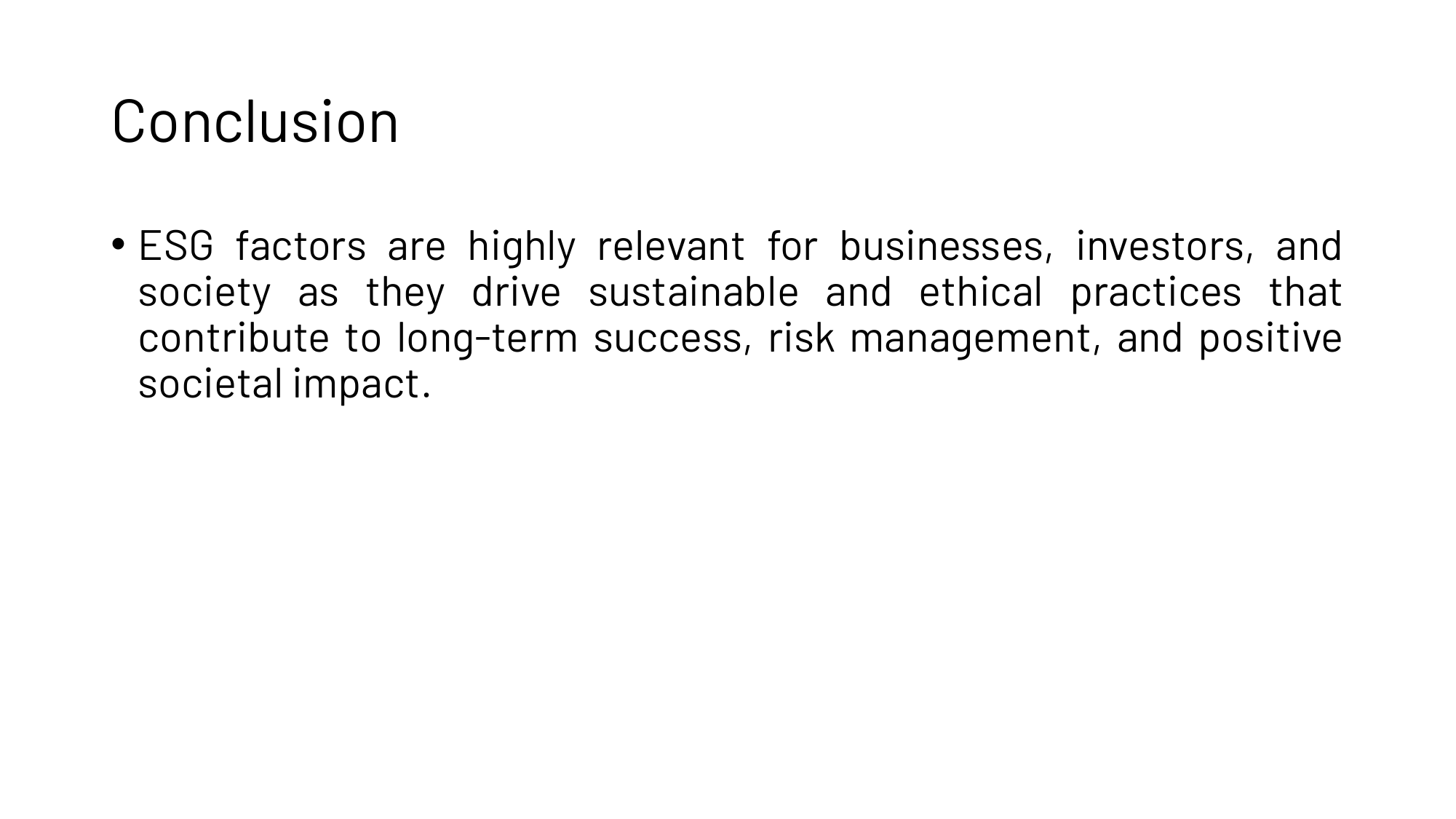

# Conclusion
ESG factors are highly relevant for businesses, investors, and society as they drive sustainable and ethical practices that contribute to long-term success, risk management, and positive societal impact.